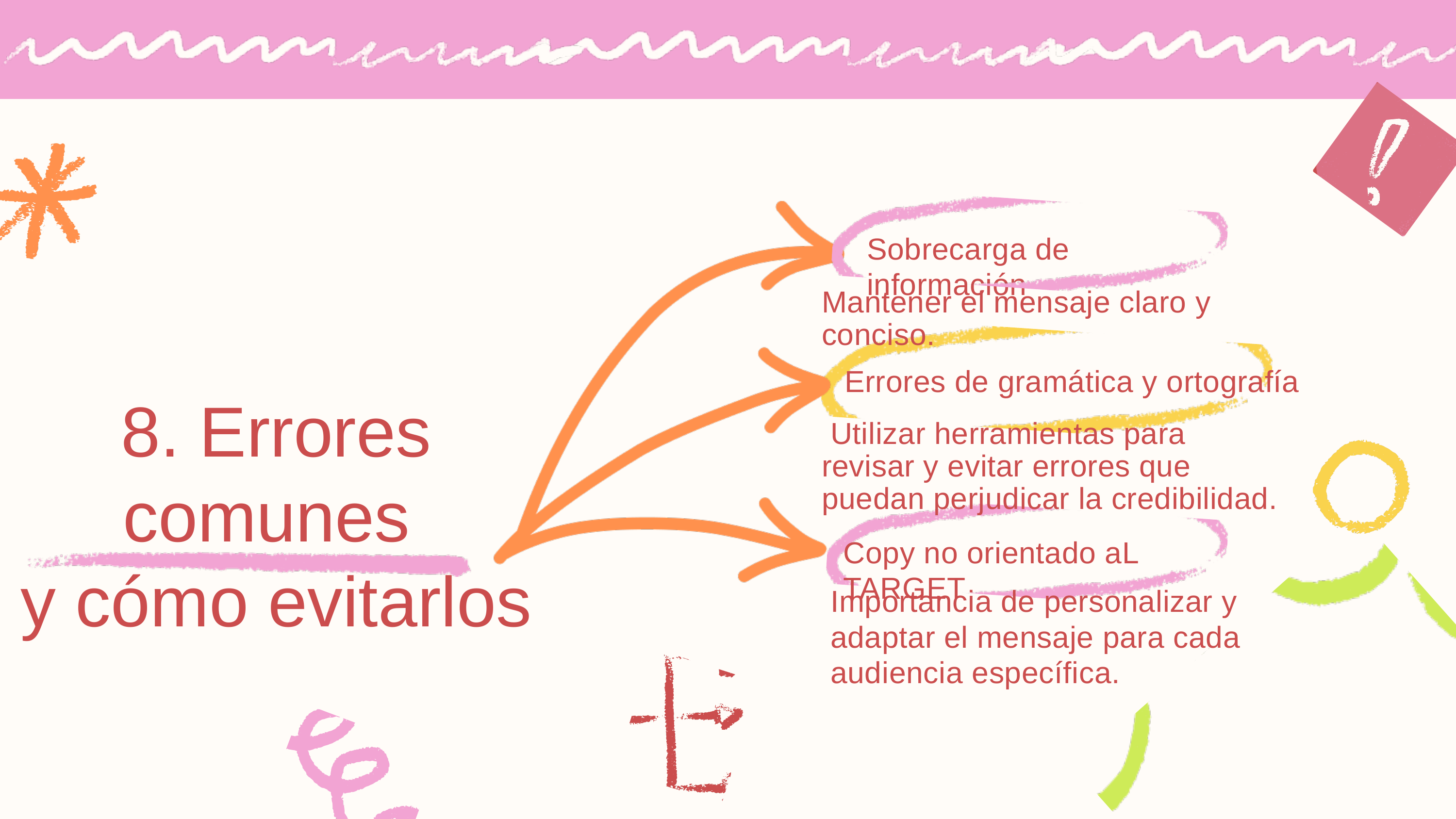

Sobrecarga de información
Mantener el mensaje claro y conciso.

Errores de gramática y ortografía
8. Errores comunes
y cómo evitarlos
 Utilizar herramientas para revisar y evitar errores que puedan perjudicar la credibilidad.

Copy no orientado aL TARGET

Importancia de personalizar y adaptar el mensaje para cada audiencia específica.